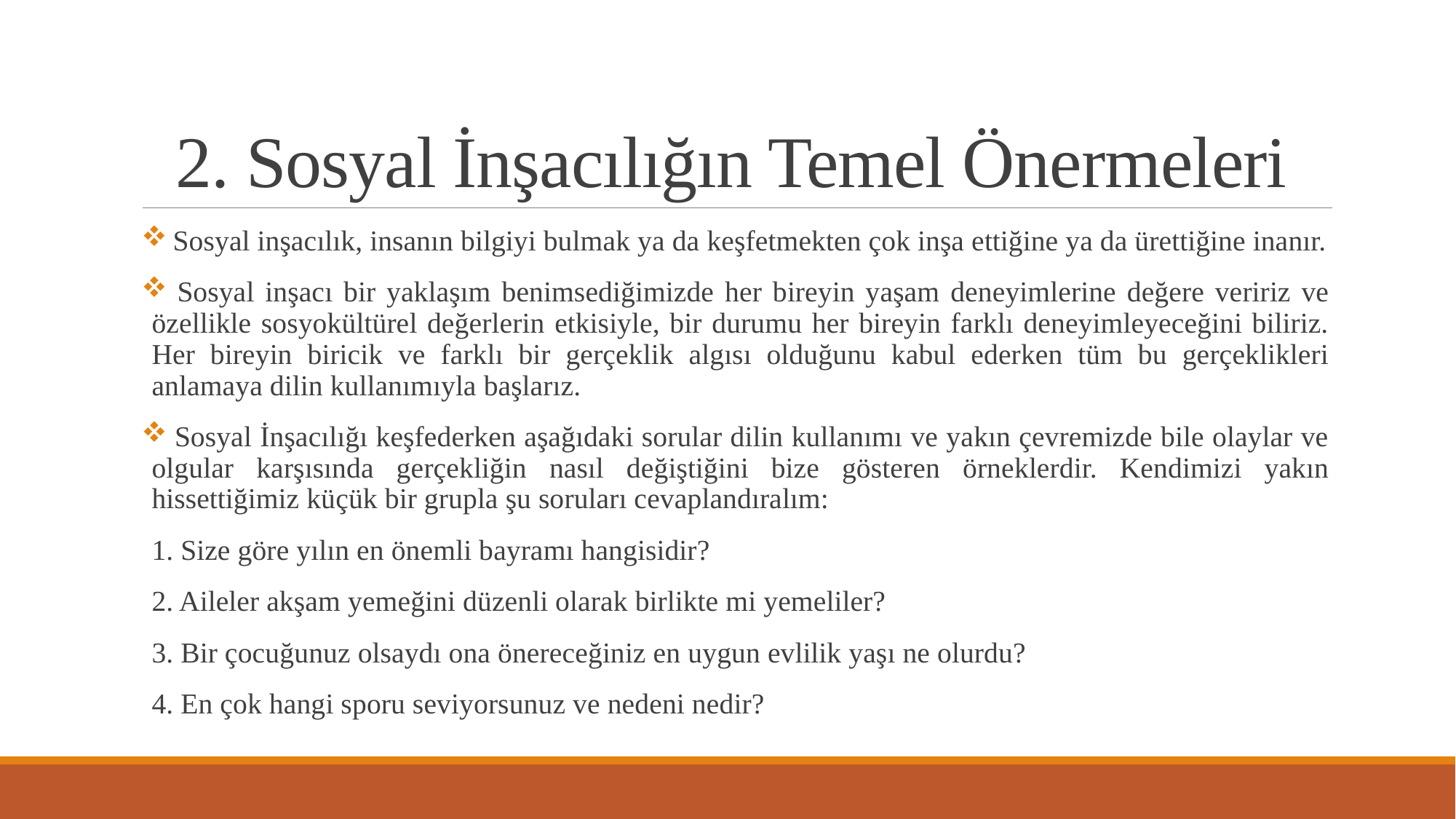

# 2. Sosyal İnşacılığın Temel Önermeleri
 Sosyal inşacılık, insanın bilgiyi bulmak ya da keşfetmekten çok inşa ettiğine ya da ürettiğine inanır.
 Sosyal inşacı bir yaklaşım benimsediğimizde her bireyin yaşam deneyimlerine değere veririz ve özellikle sosyokültürel değerlerin etkisiyle, bir durumu her bireyin farklı deneyimleyeceğini biliriz. Her bireyin biricik ve farklı bir gerçeklik algısı olduğunu kabul ederken tüm bu gerçeklikleri anlamaya dilin kullanımıyla başlarız.
 Sosyal İnşacılığı keşfederken aşağıdaki sorular dilin kullanımı ve yakın çevremizde bile olaylar ve olgular karşısında gerçekliğin nasıl değiştiğini bize gösteren örneklerdir. Kendimizi yakın hissettiğimiz küçük bir grupla şu soruları cevaplandıralım:
1. Size göre yılın en önemli bayramı hangisidir?
2. Aileler akşam yemeğini düzenli olarak birlikte mi yemeliler?
3. Bir çocuğunuz olsaydı ona önereceğiniz en uygun evlilik yaşı ne olurdu?
4. En çok hangi sporu seviyorsunuz ve nedeni nedir?